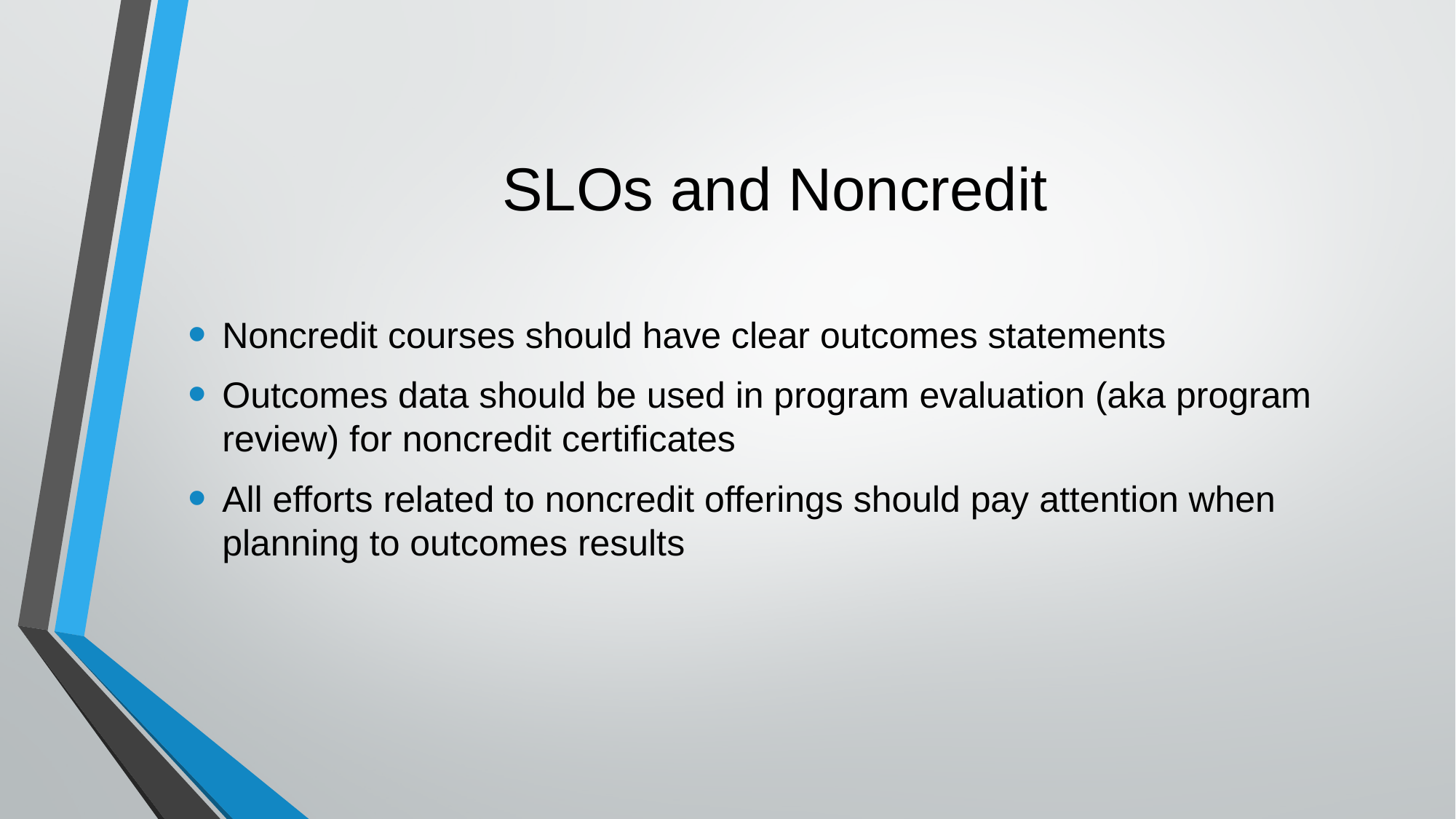

# SLOs and Noncredit
Noncredit courses should have clear outcomes statements
Outcomes data should be used in program evaluation (aka program review) for noncredit certificates
All efforts related to noncredit offerings should pay attention when planning to outcomes results